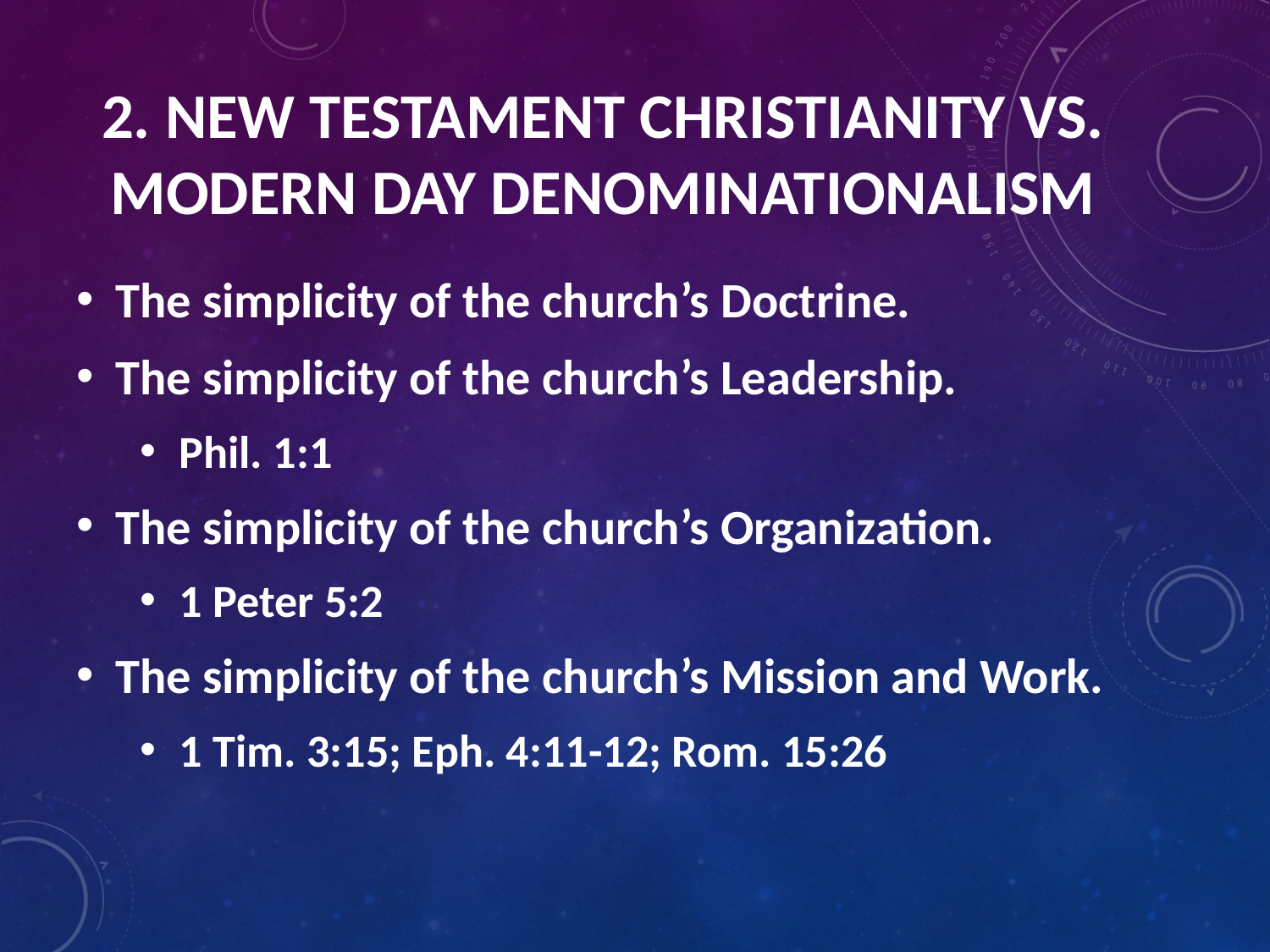

# 2. New Testament Christianity Vs. Modern Day Denominationalism
The simplicity of the church’s Doctrine.
The simplicity of the church’s Leadership.
Phil. 1:1
The simplicity of the church’s Organization.
1 Peter 5:2
The simplicity of the church’s Mission and Work.
1 Tim. 3:15; Eph. 4:11-12; Rom. 15:26